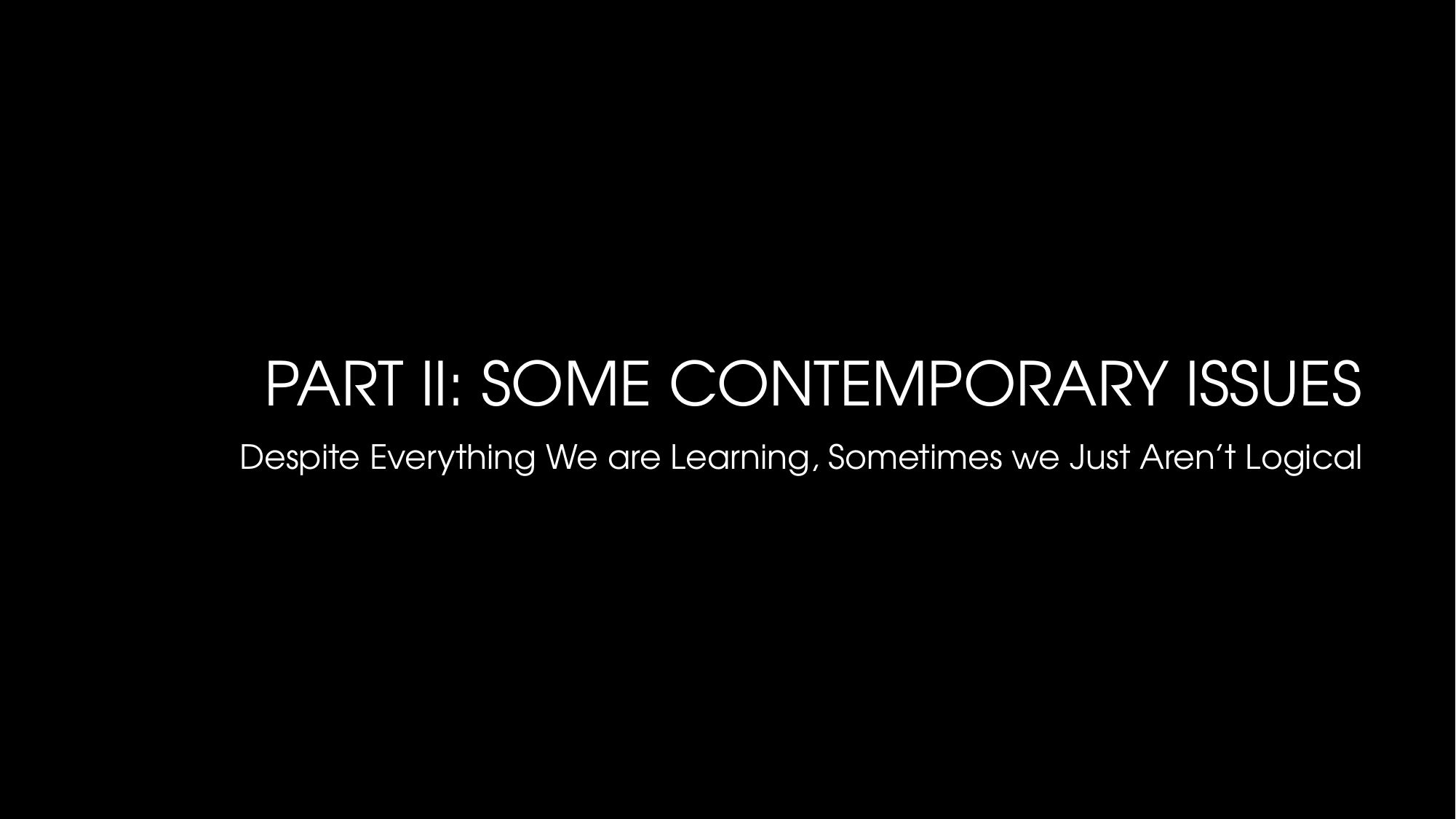

# PART II: SOME CONTEMPORARY ISSUES
Despite Everything We are Learning, Sometimes we Just Aren’t Logical